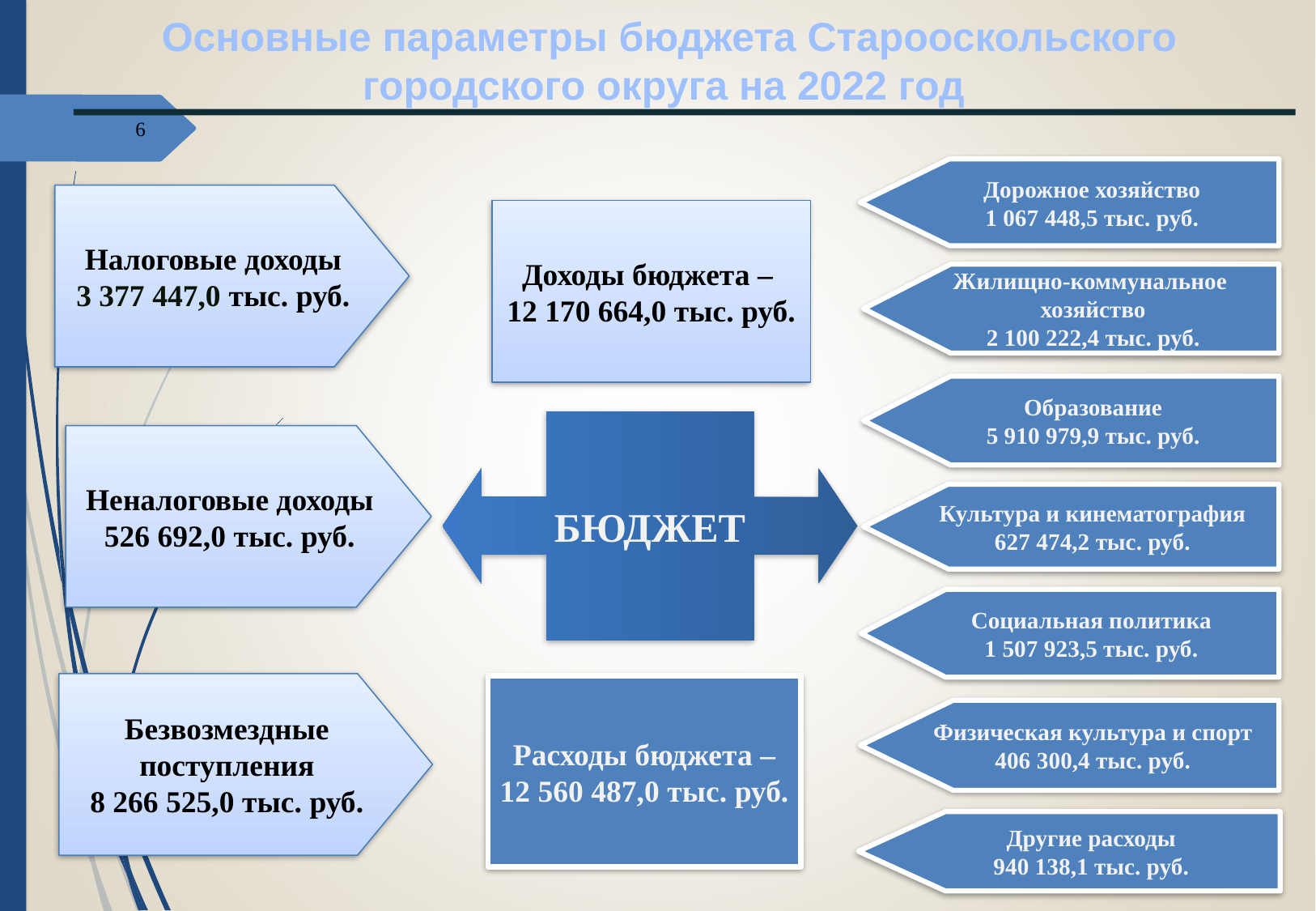

Основные параметры бюджета Старооскольского городского округа на 2022 год
6

Дорожное хозяйство
1 067 448,5 тыс. руб.
Налоговые доходы
3 377 447,0 тыс. руб.
Доходы бюджета –
12 170 664,0 тыс. руб.
Жилищно-коммунальное
хозяйство
2 100 222,4 тыс. руб.
БЮДЖЕТ
Образование
5 910 979,9 тыс. руб.
Неналоговые доходы
526 692,0 тыс. руб.
Культура и кинематография
627 474,2 тыс. руб.
Социальная политика
1 507 923,5 тыс. руб.
Безвозмездные поступления
8 266 525,0 тыс. руб.
Расходы бюджета –
12 560 487,0 тыс. руб.
Физическая культура и спорт
406 300,4 тыс. руб.
Другие расходы
940 138,1 тыс. руб.